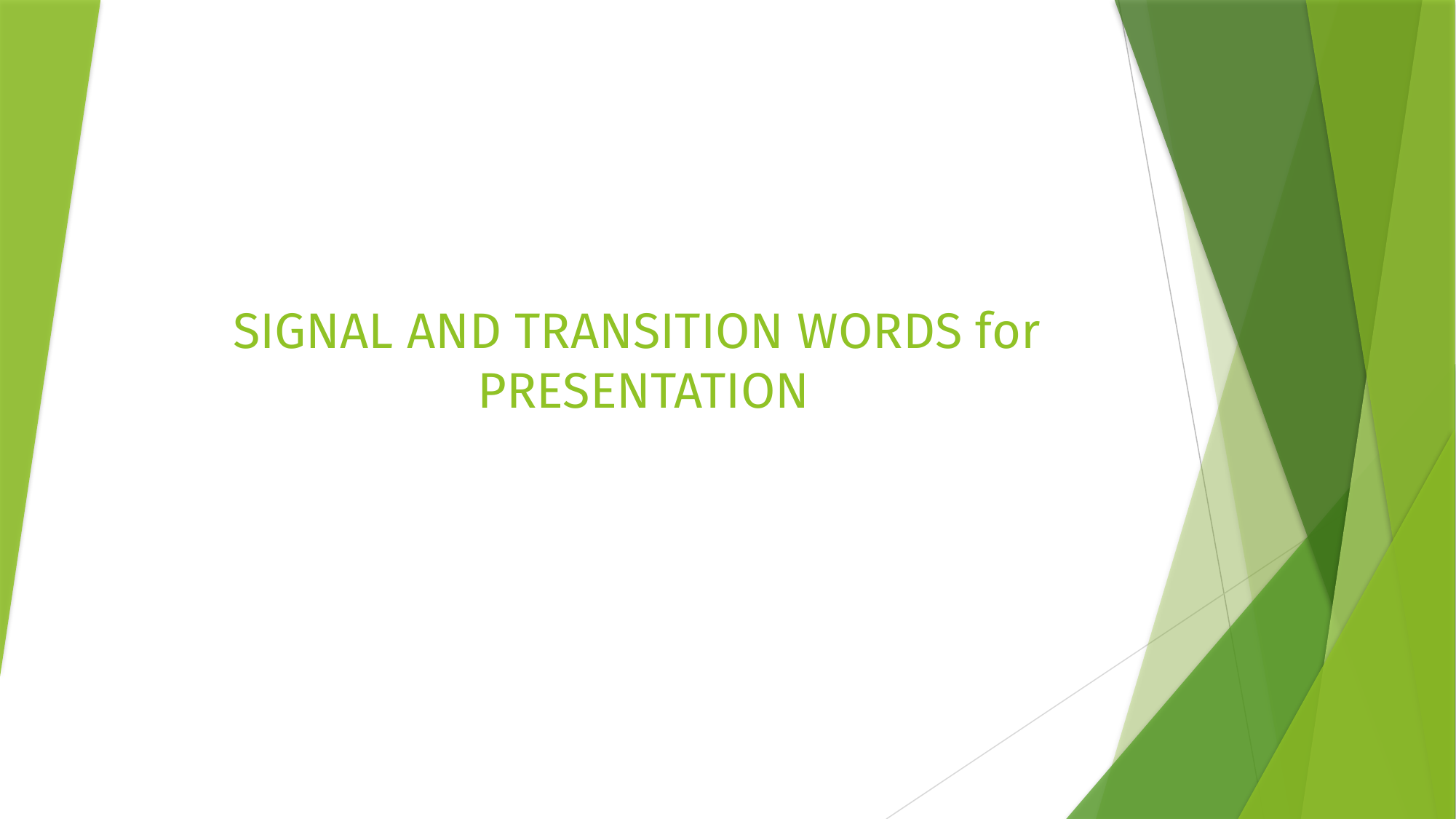

# SIGNAL AND TRANSITION WORDS for PRESENTATION